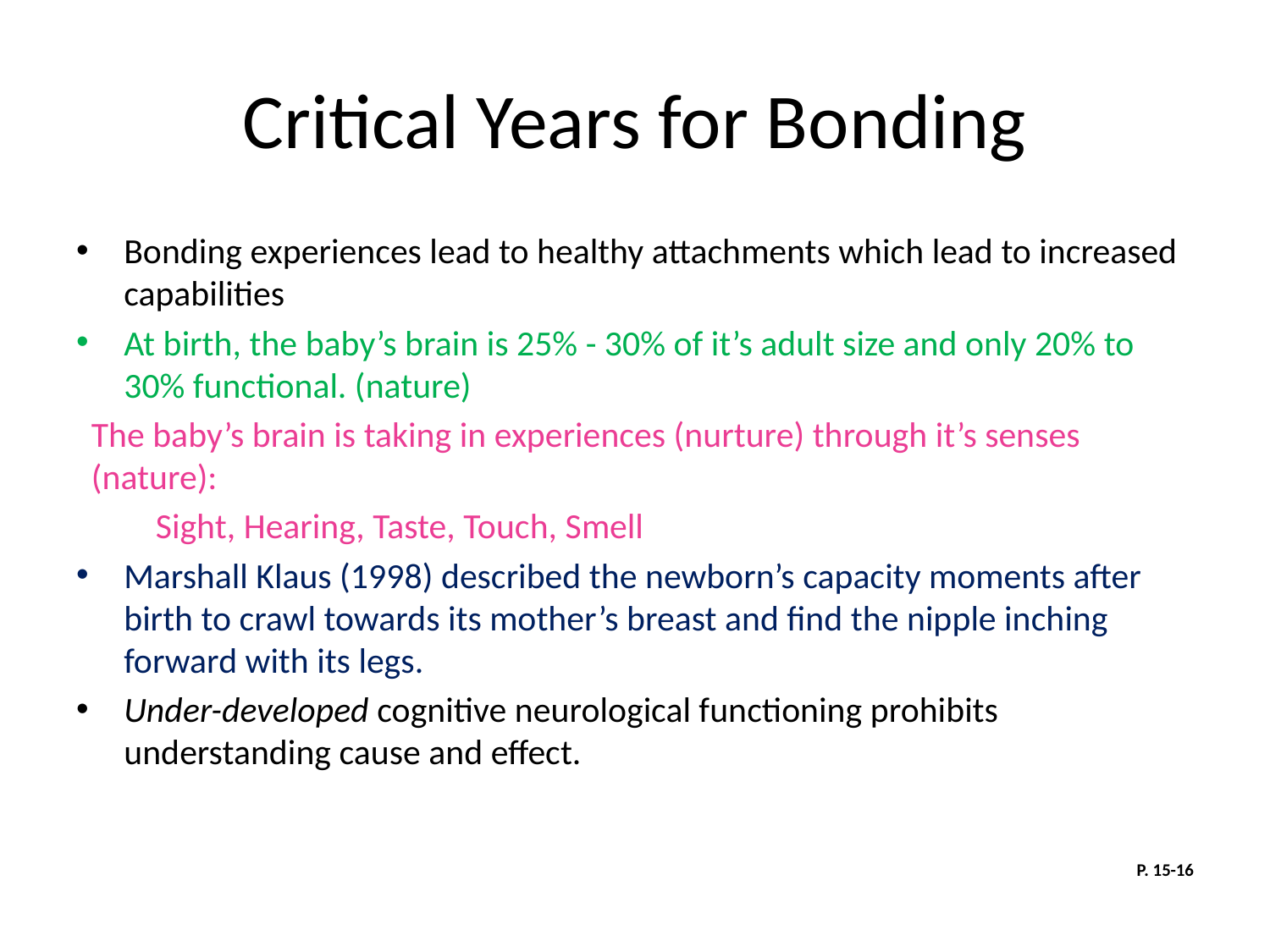

# Critical Years for Bonding
Bonding experiences lead to healthy attachments which lead to increased capabilities
At birth, the baby’s brain is 25% - 30% of it’s adult size and only 20% to 30% functional. (nature)
The baby’s brain is taking in experiences (nurture) through it’s senses (nature):
        Sight, Hearing, Taste, Touch, Smell
Marshall Klaus (1998) described the newborn’s capacity moments after birth to crawl towards its mother’s breast and find the nipple inching forward with its legs.
Under-developed cognitive neurological functioning prohibits understanding cause and effect.

P. 15-16